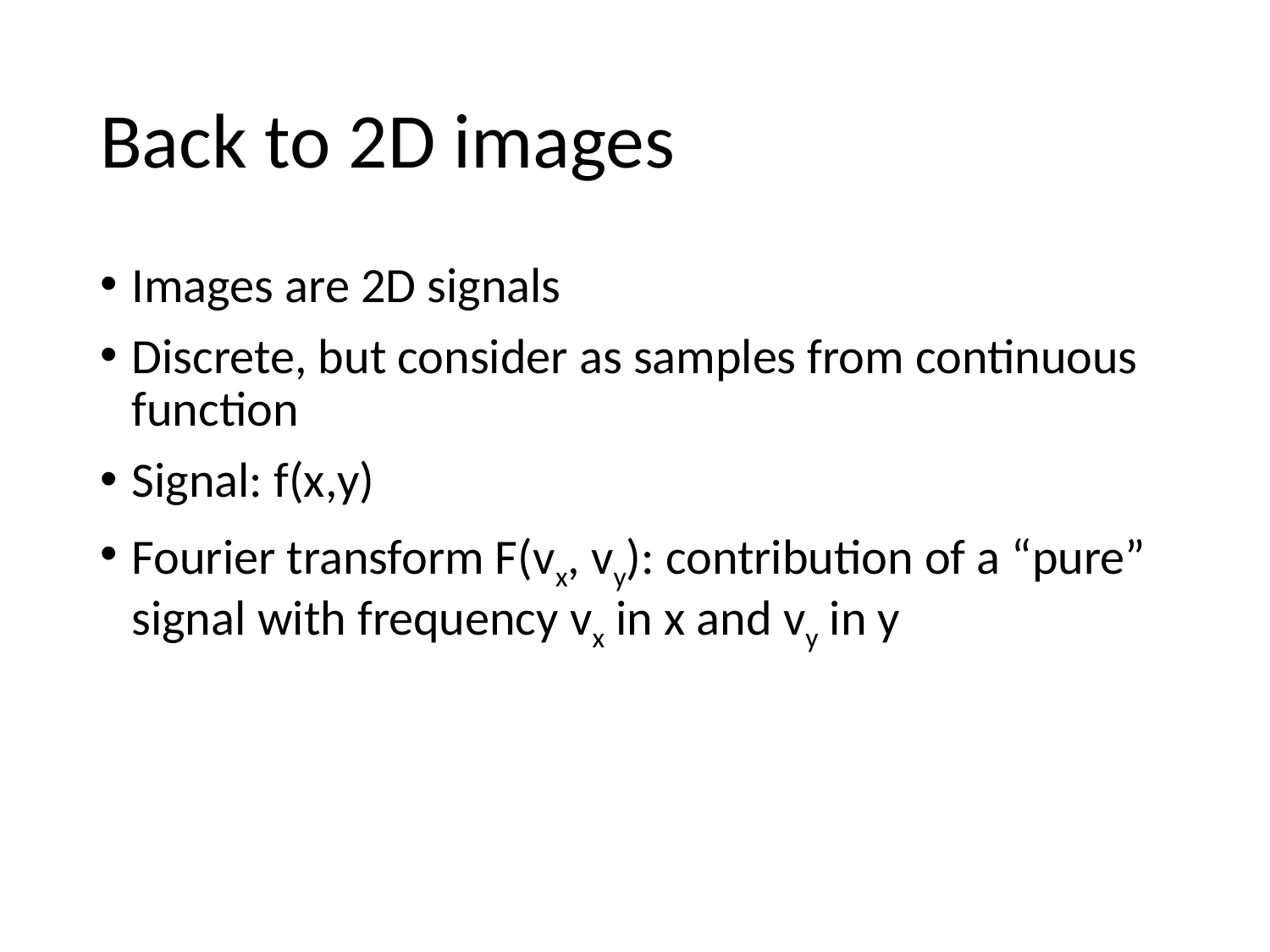

# Back to 2D images
Images are 2D signals
Discrete, but consider as samples from continuous function
Signal: f(x,y)
Fourier transform F(vx, vy): contribution of a “pure” signal with frequency vx in x and vy in y